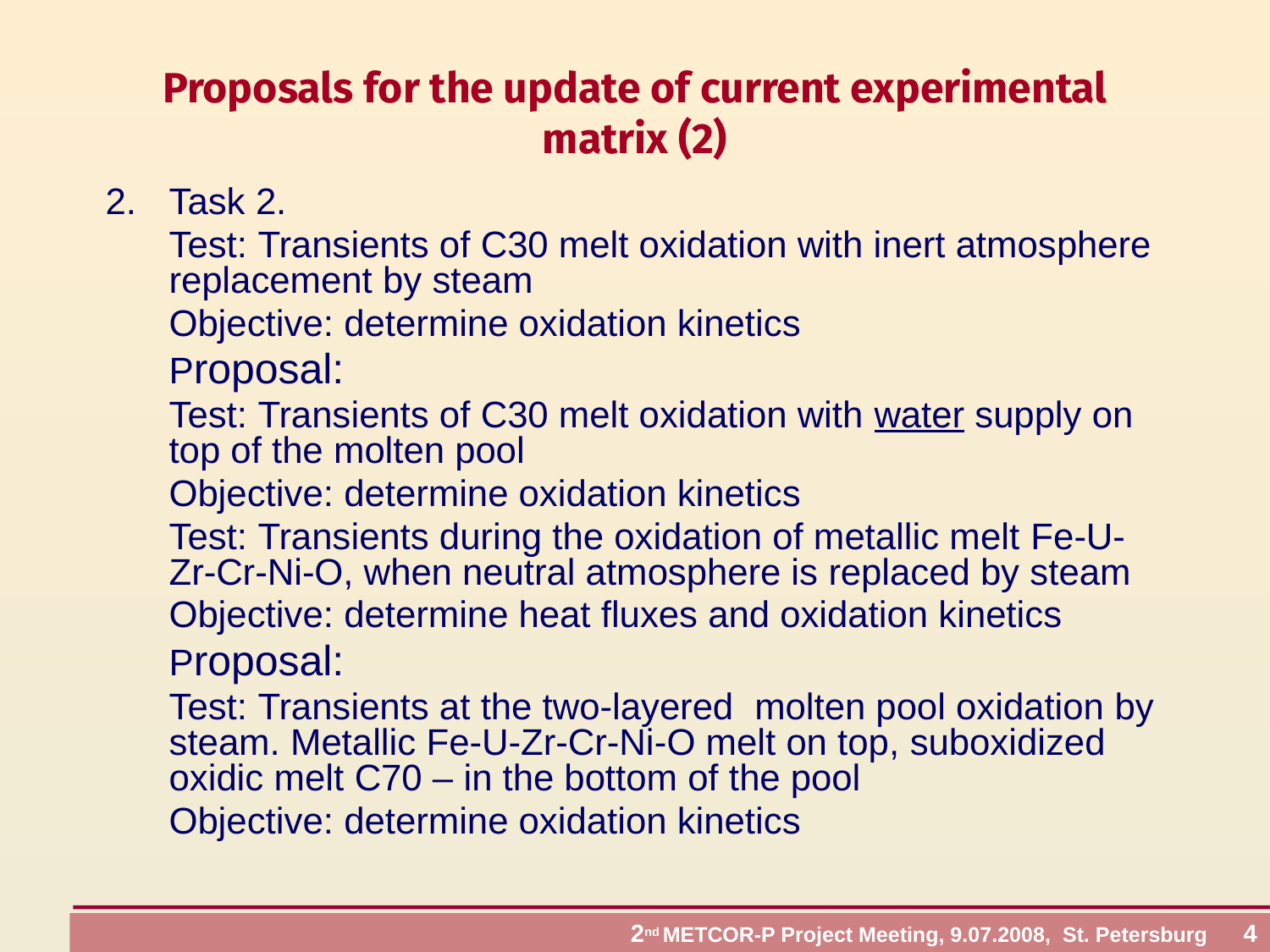

# Proposals for the update of current experimental matrix (2)
Task 2.
	Test: Transients of C30 melt oxidation with inert atmosphere replacement by steam
	Objective: determine oxidation kinetics
	Proposal:
	Test: Transients of C30 melt oxidation with water supply on top of the molten pool
	Objective: determine oxidation kinetics
	Test: Transients during the oxidation of metallic melt Fe-U-Zr-Cr-Ni-O, when neutral atmosphere is replaced by steam
	Objective: determine heat fluxes and oxidation kinetics
	Proposal:
	Test: Transients at the two-layered  molten pool oxidation by steam. Metallic Fe-U-Zr-Cr-Ni-O melt on top, suboxidized oxidic melt С70 – in the bottom of the pool
	Objective: determine oxidation kinetics

                                                 2nd METCOR-P Project Meeting, 9.07.2008,  St. Petersburg     4